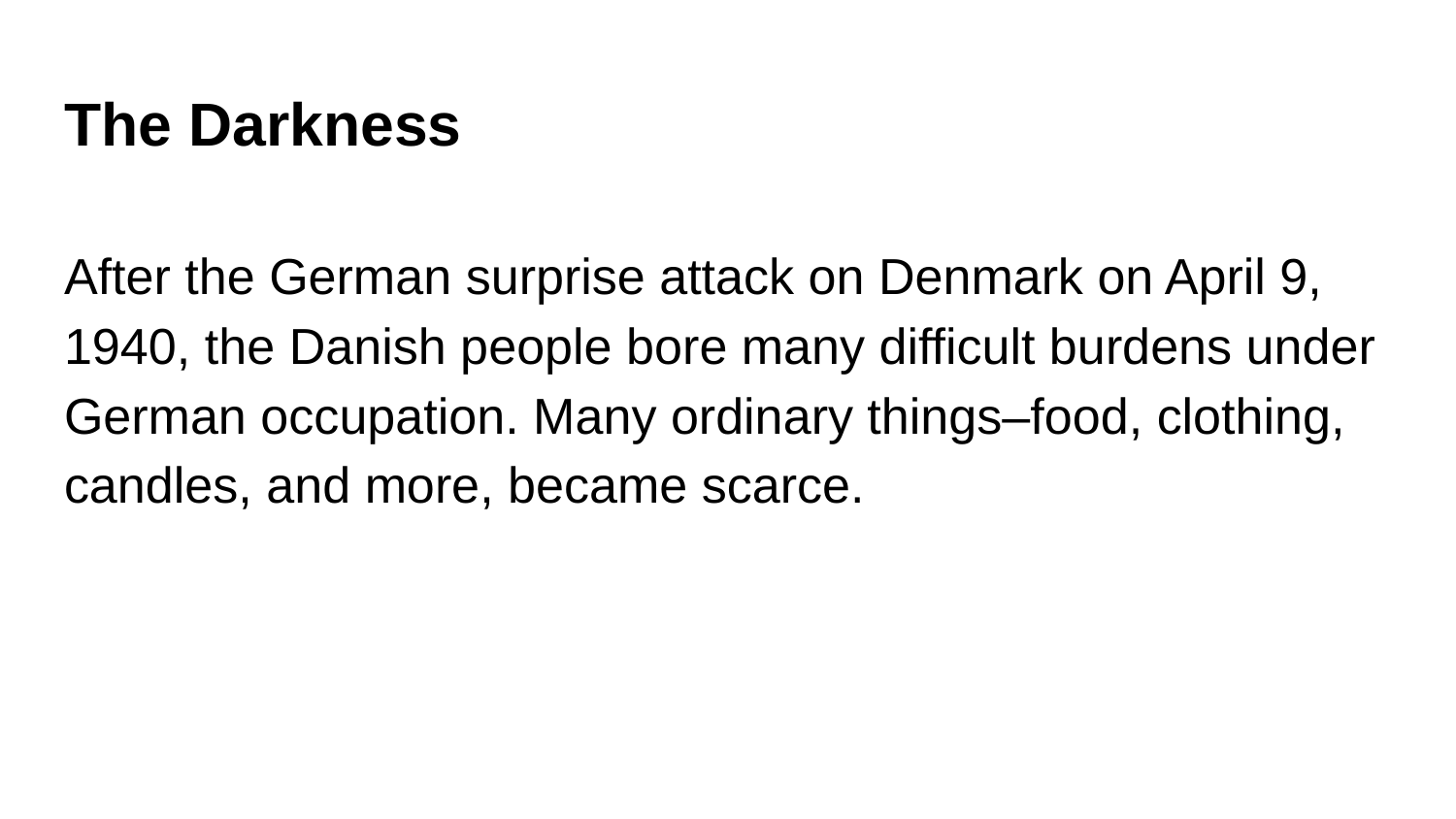

# The Darkness
After the German surprise attack on Denmark on April 9, 1940, the Danish people bore many difficult burdens under German occupation. Many ordinary things–food, clothing, candles, and more, became scarce.